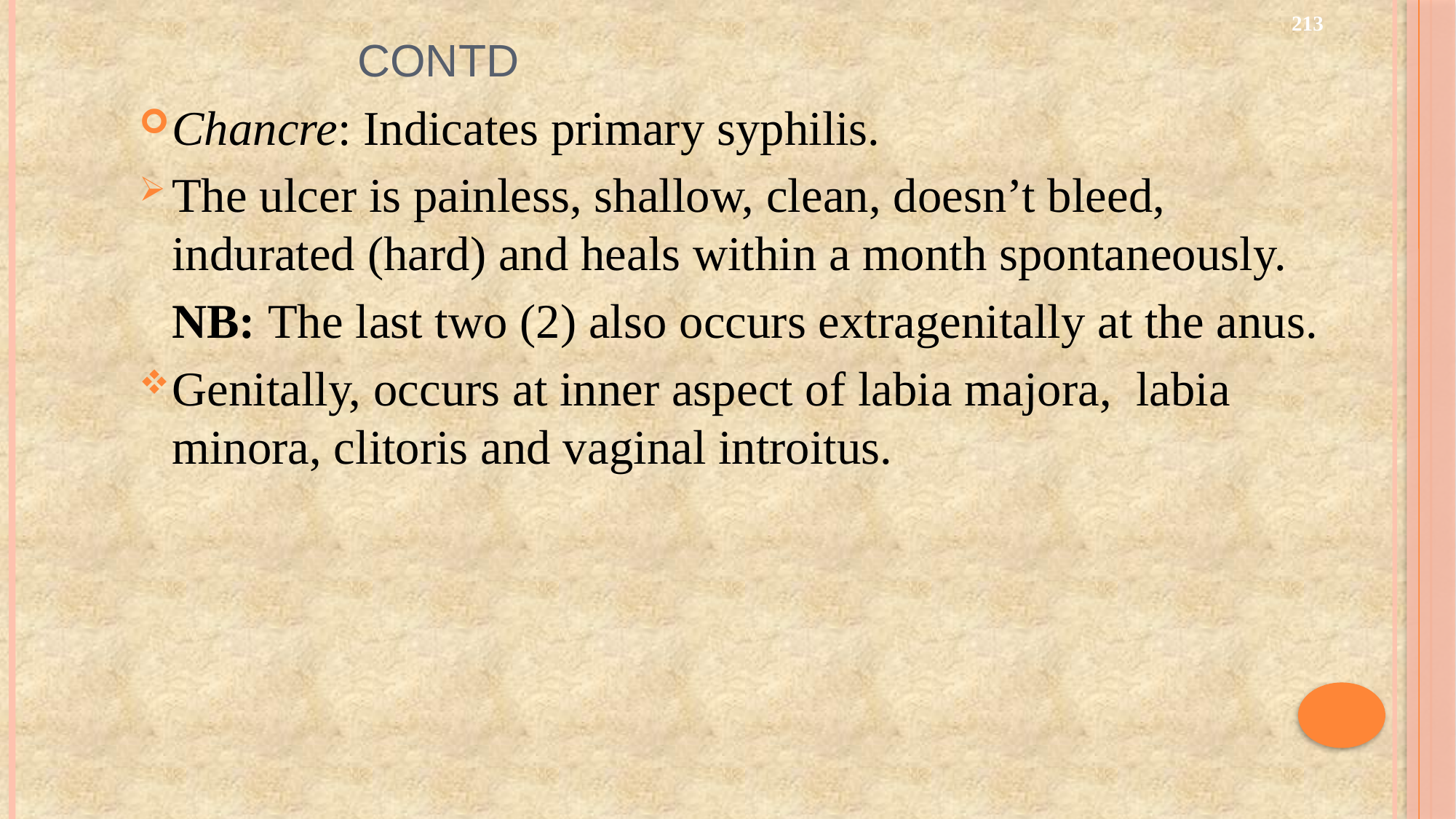

# contd
213
Chancre: Indicates primary syphilis.
The ulcer is painless, shallow, clean, doesn’t bleed, indurated (hard) and heals within a month spontaneously.
	NB: The last two (2) also occurs extragenitally at the anus.
Genitally, occurs at inner aspect of labia majora,  labia minora, clitoris and vaginal introitus.